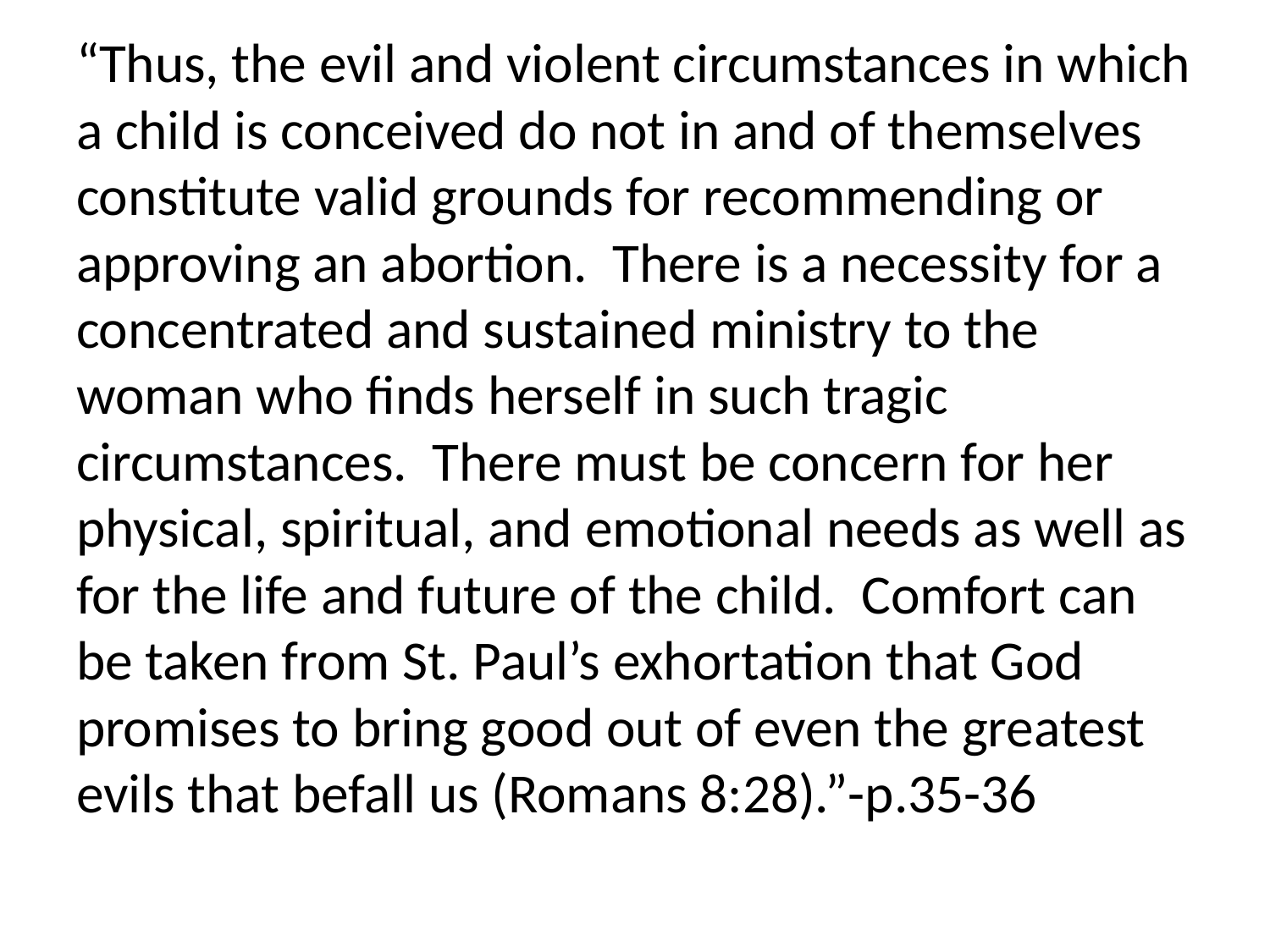

“Thus, the evil and violent circumstances in which a child is conceived do not in and of themselves constitute valid grounds for recommending or approving an abortion.  There is a necessity for a concentrated and sustained ministry to the woman who finds herself in such tragic circumstances.  There must be concern for her physical, spiritual, and emotional needs as well as for the life and future of the child.  Comfort can be taken from St. Paul’s exhortation that God promises to bring good out of even the greatest evils that befall us (Romans 8:28).”-p.35-36